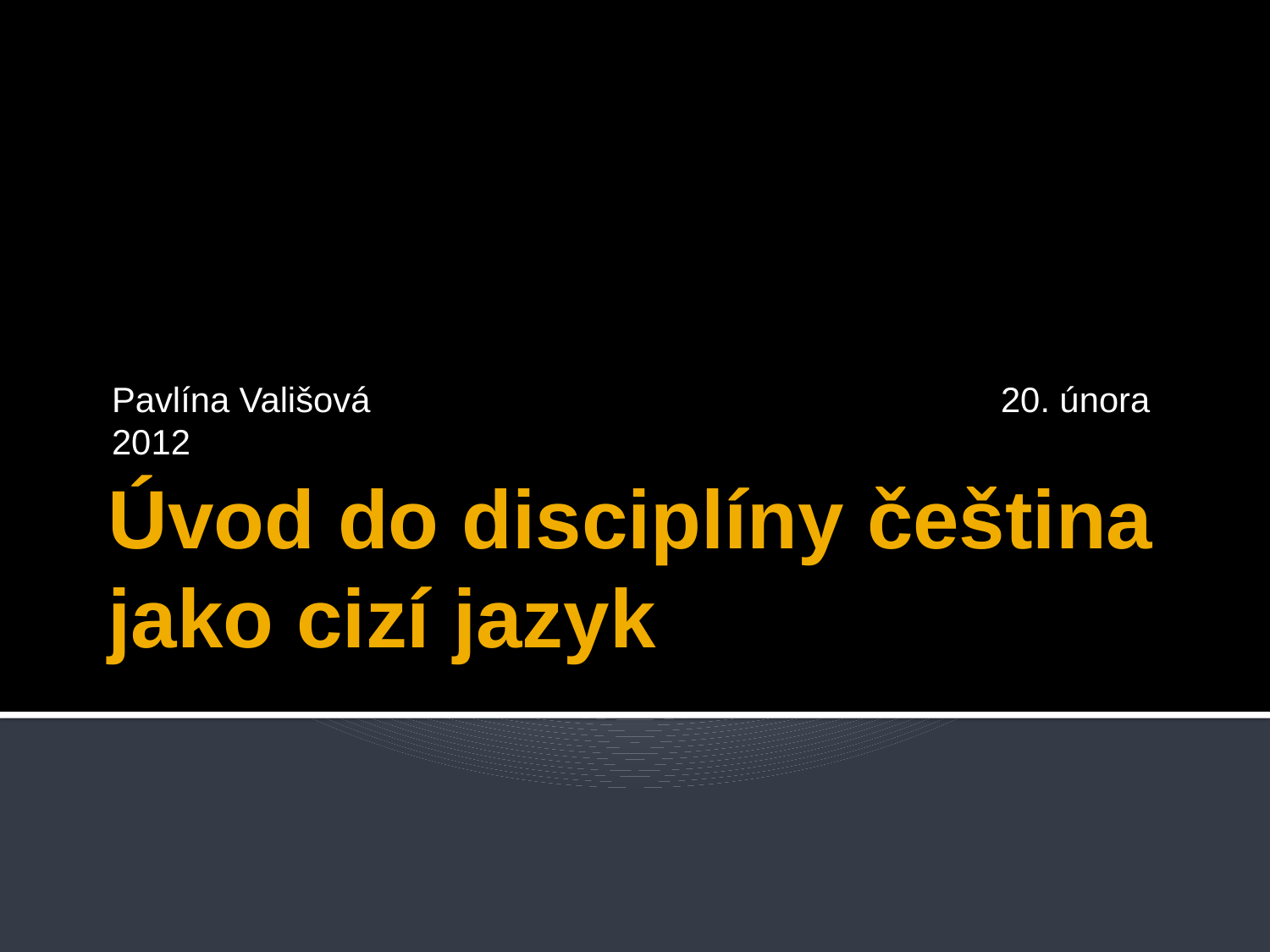

Pavlína Vališová 					20. února 2012
# Úvod do disciplíny čeština jako cizí jazyk